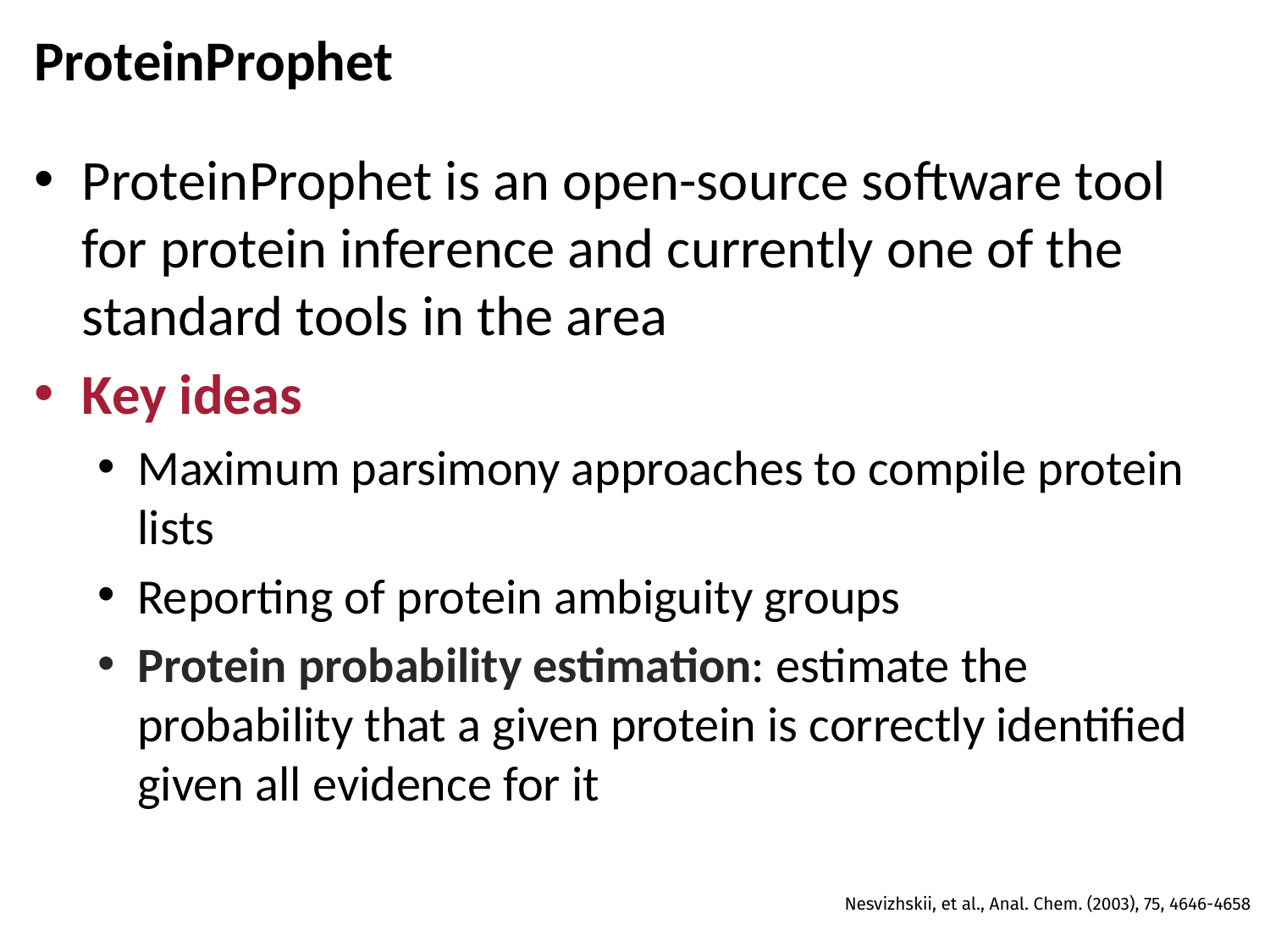

# ProteinProphet
ProteinProphet is an open-source software tool for protein inference and currently one of the standard tools in the area
Key ideas
Maximum parsimony approaches to compile protein lists
Reporting of protein ambiguity groups
Protein probability estimation: estimate the probability that a given protein is correctly identified given all evidence for it
Nesvizhskii, et al., Anal. Chem. (2003), 75, 4646-4658